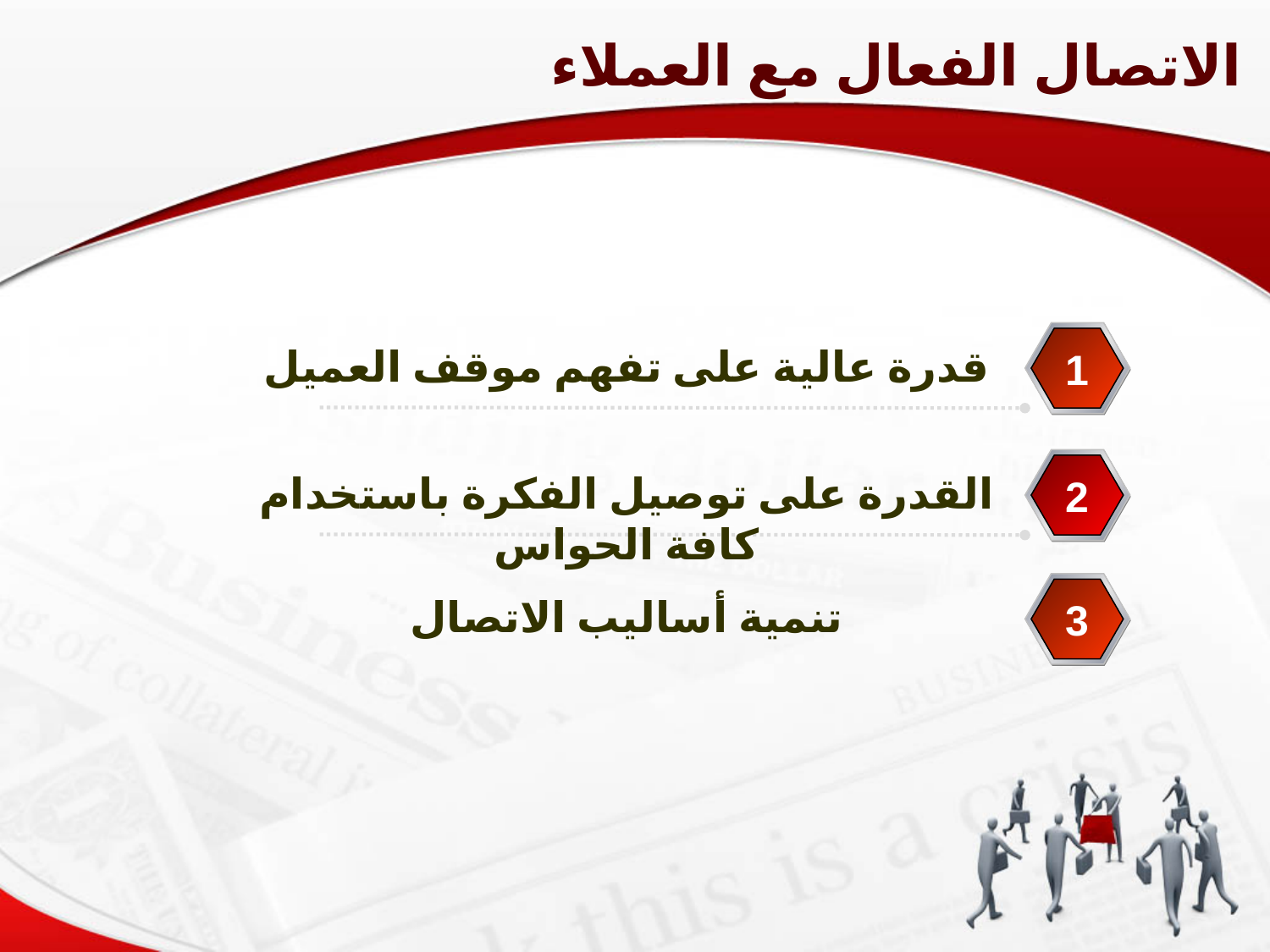

الاتصال الفعال مع العملاء

قدرة عالية على تفهم موقف العميل
1

القدرة على توصيل الفكرة باستخدام كافة الحواس
2

تنمية أساليب الاتصال
3